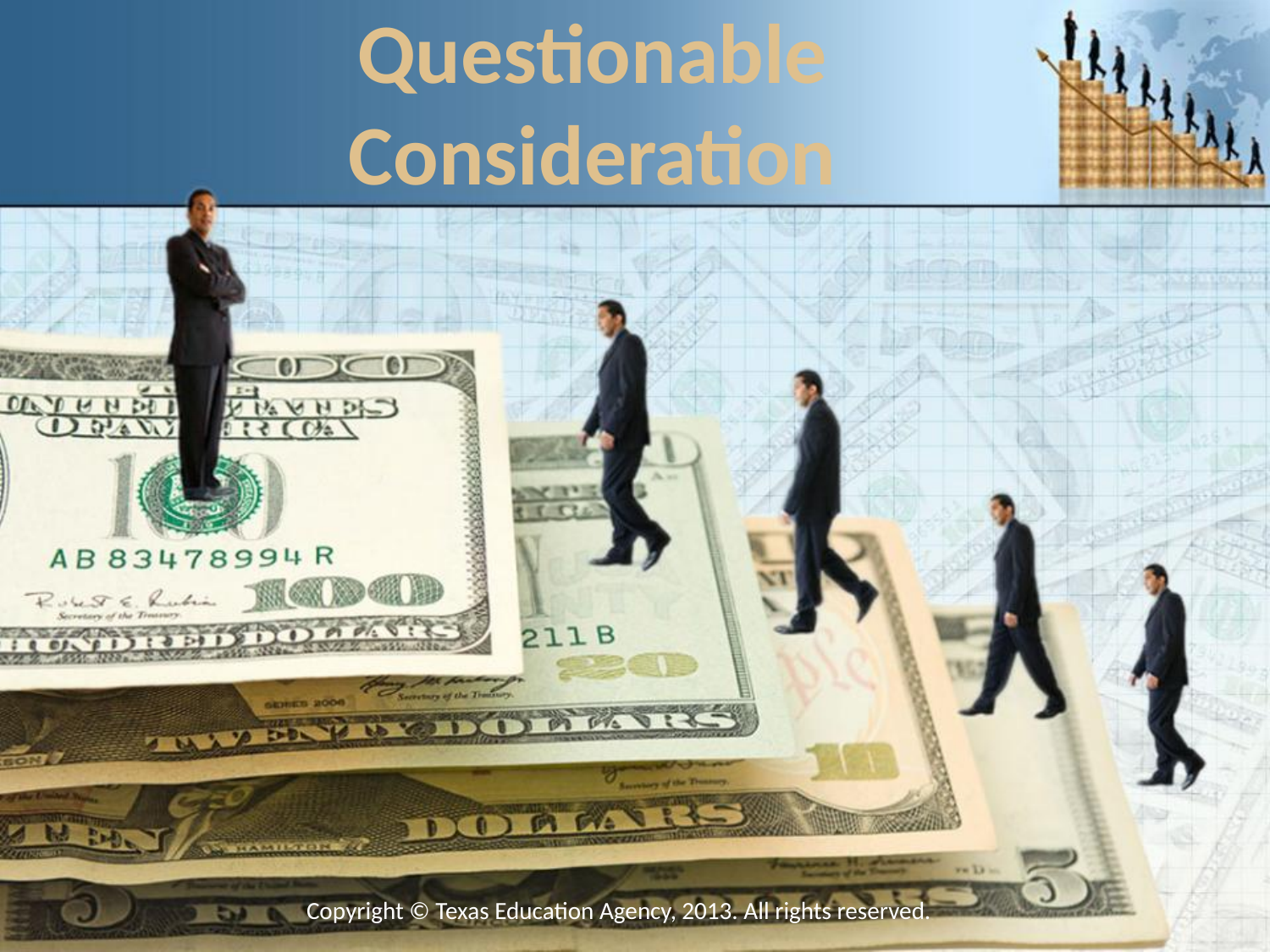

# Questionable Consideration
Copyright © Texas Education Agency, 2013. All rights reserved.